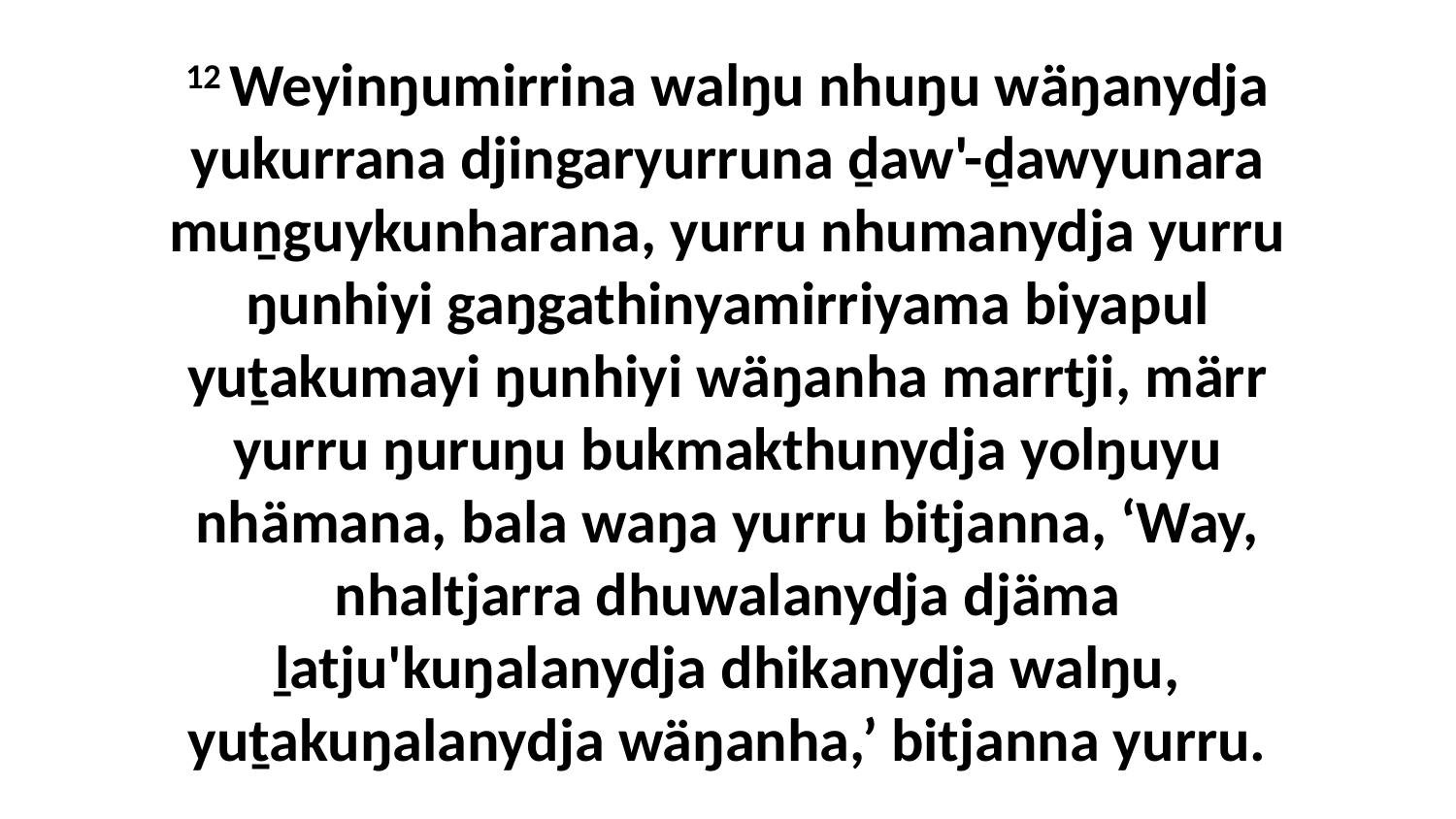

12 Weyinŋumirrina walŋu nhuŋu wäŋanydja yukurrana djingaryurruna ḏaw'-ḏawyunara muṉguykunharana, yurru nhumanydja yurru ŋunhiyi gaŋgathinyamirriyama biyapul yuṯakumayi ŋunhiyi wäŋanha marrtji, märr yurru ŋuruŋu bukmakthunydja yolŋuyu nhämana, bala waŋa yurru bitjanna, ‘Way, nhaltjarra dhuwalanydja djäma ḻatju'kuŋalanydja dhikanydja walŋu, yuṯakuŋalanydja wäŋanha,’ bitjanna yurru.